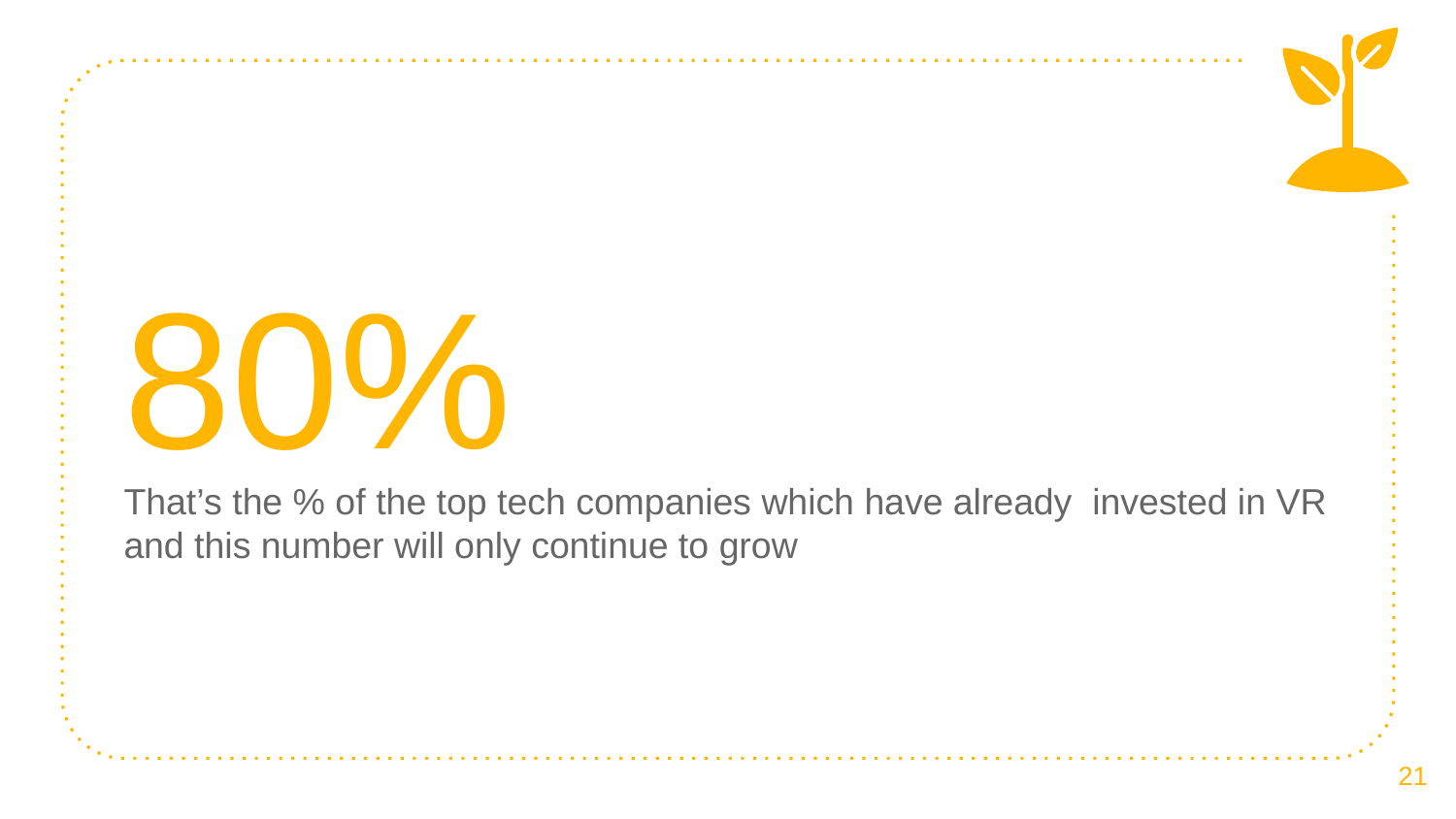

80%
That’s the % of the top tech companies which have already  invested in VR and this number will only continue to grow
21